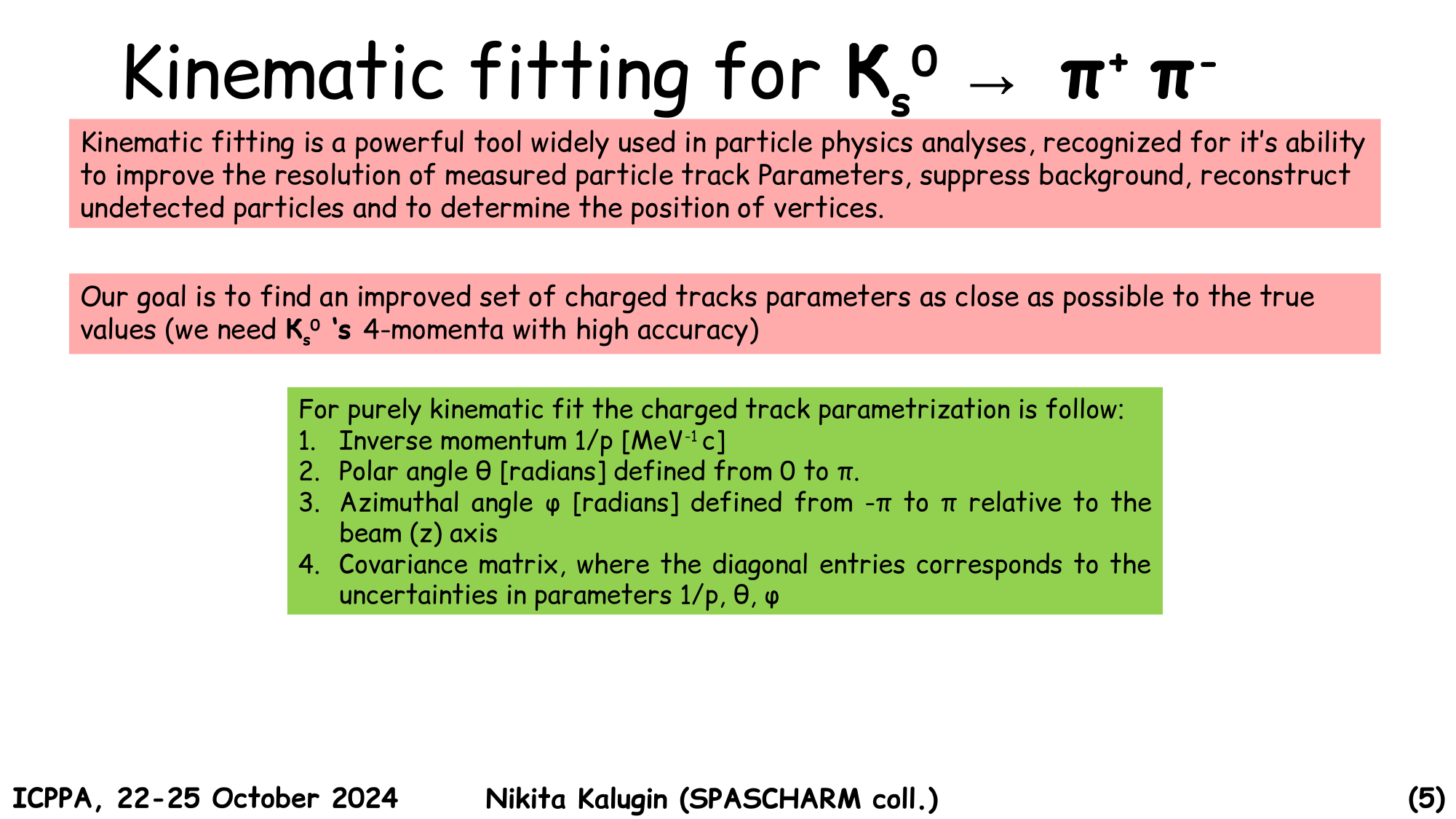

Kinematic fitting for Кs0 → π+ π-
Kinematic fitting is a powerful tool widely used in particle physics analyses, recognized for it’s ability to improve the resolution of measured particle track Parameters, suppress background, reconstruct undetected particles and to determine the position of vertices.
Our goal is to find an improved set of charged tracks parameters as close as possible to the true values (we need Кs0 ‘s 4-momenta with high accuracy)
For purely kinematic fit the charged track parametrization is follow:
Inverse momentum 1/p [MeV-1 c]
Polar angle θ [radians] defined from 0 to π.
Azimuthal angle φ [radians] defined from -π to π relative to the beam (z) axis
Covariance matrix, where the diagonal entries corresponds to the uncertainties in parameters 1/p, θ, φ
ICPPA, 22-25 October 2024
(5)
Nikita Kalugin (SPASCHARM coll.)